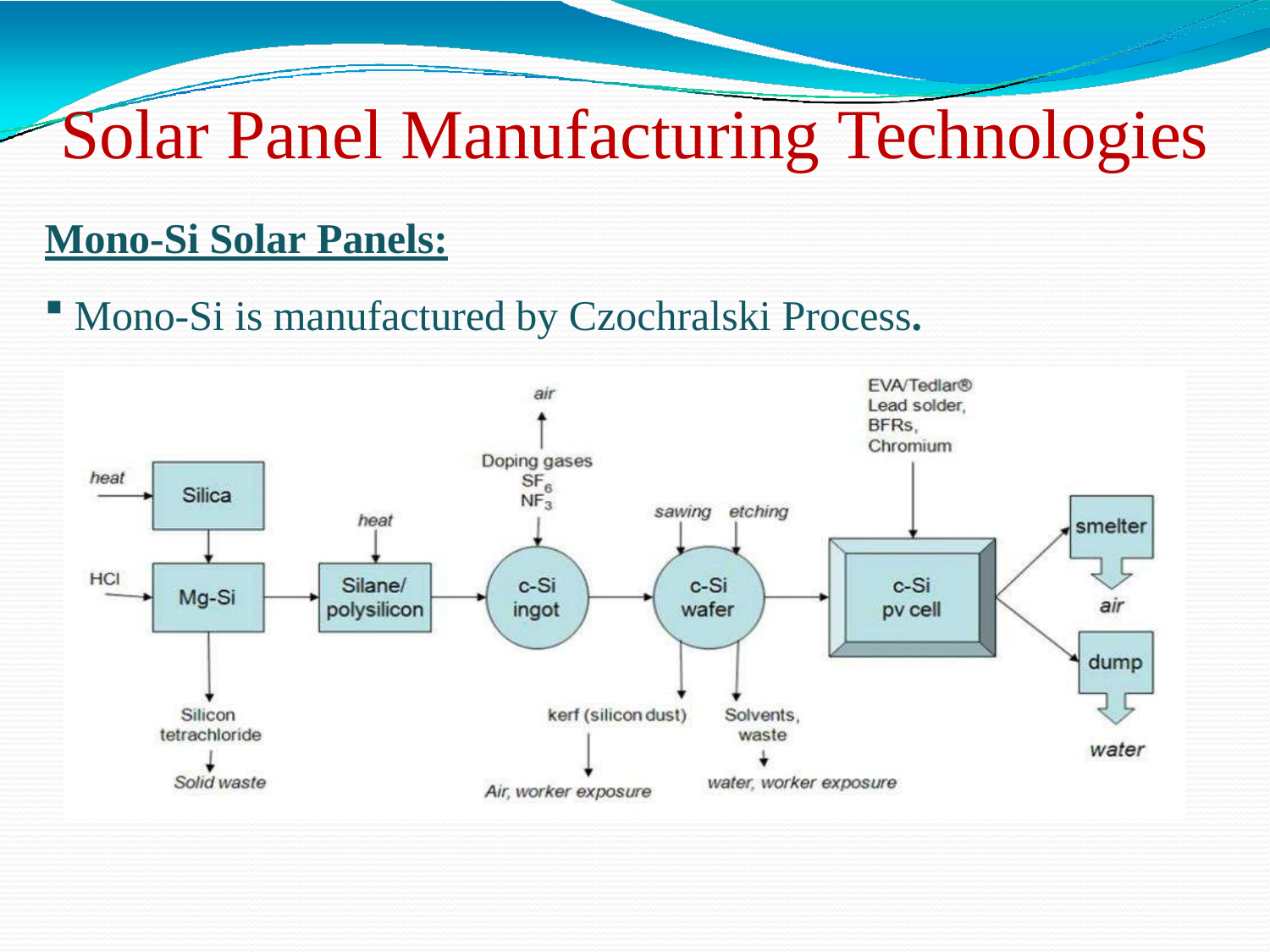

# Solar Panel Manufacturing Technologies
Mono-Si Solar Panels:
Mono-Si is manufactured by Czochralski Process.